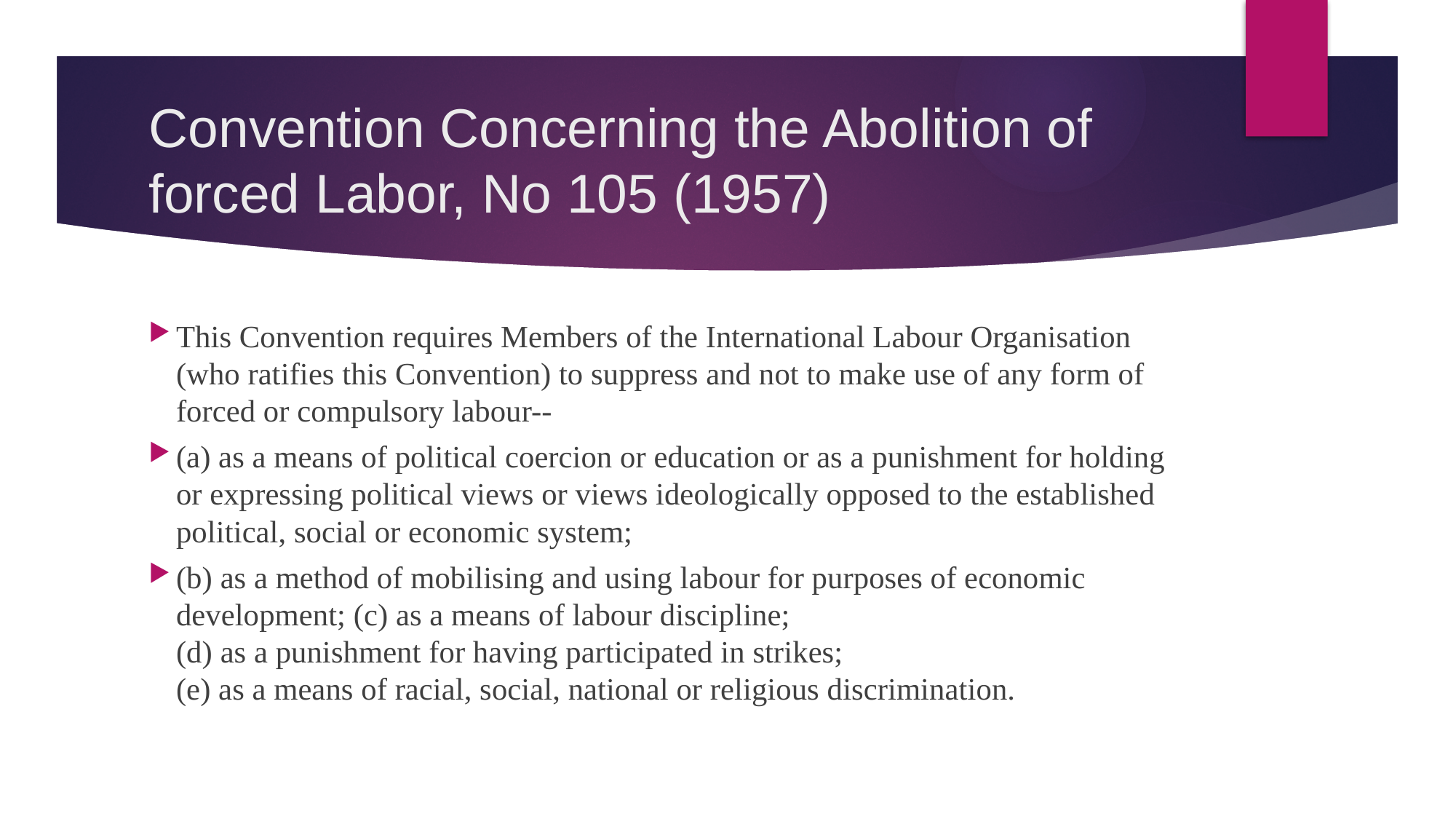

# Convention Concerning the Abolition of forced Labor, No 105 (1957)
This Convention requires Members of the International Labour Organisation (who ratifies this Convention) to suppress and not to make use of any form of forced or compulsory labour--
(a) as a means of political coercion or education or as a punishment for holding or expressing political views or views ideologically opposed to the established political, social or economic system;
(b) as a method of mobilising and using labour for purposes of economic development; (c) as a means of labour discipline;
(d) as a punishment for having participated in strikes;
(e) as a means of racial, social, national or religious discrimination.